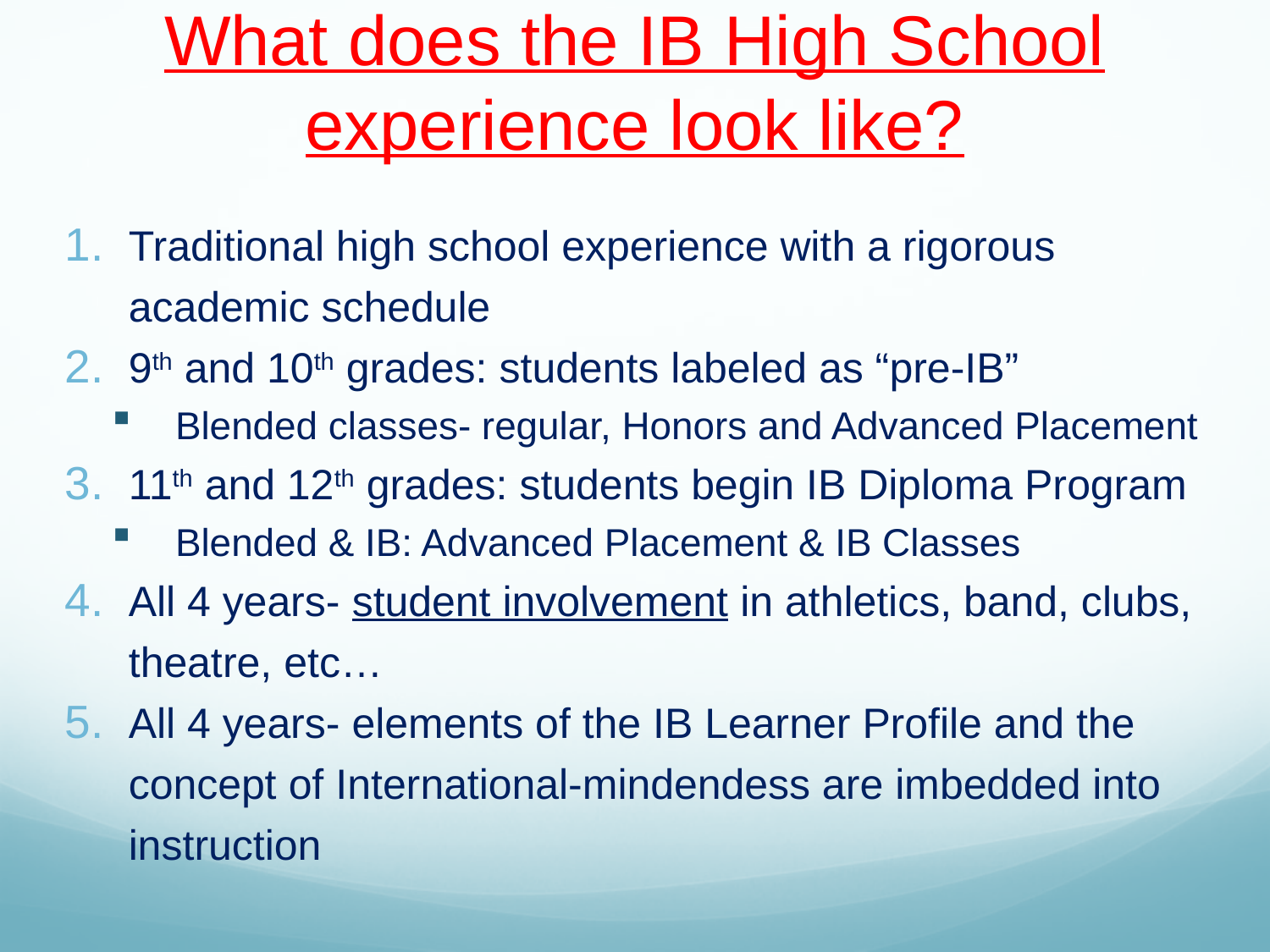

# What does the IB High School experience look like?
Traditional high school experience with a rigorous academic schedule
9th and 10th grades: students labeled as “pre-IB”
Blended classes- regular, Honors and Advanced Placement
11th and 12th grades: students begin IB Diploma Program
Blended & IB: Advanced Placement & IB Classes
All 4 years- student involvement in athletics, band, clubs, theatre, etc…
All 4 years- elements of the IB Learner Profile and the concept of International-mindendess are imbedded into instruction